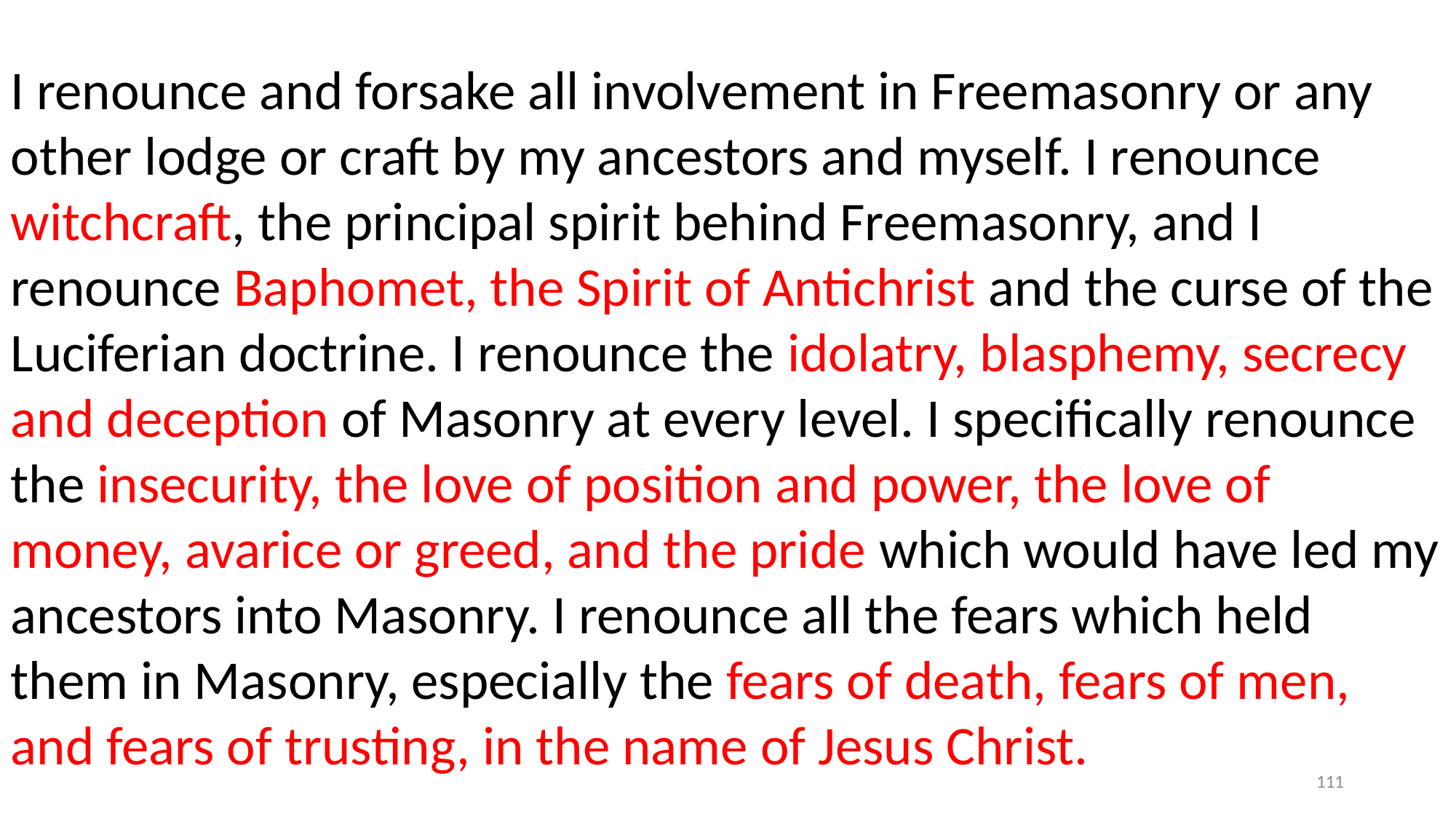

I renounce and forsake all involvement in Freemasonry or any other lodge or craft by my ancestors and myself. I renounce witchcraft, the principal spirit behind Freemasonry, and I renounce Baphomet, the Spirit of Antichrist and the curse of the Luciferian doctrine. I renounce the idolatry, blasphemy, secrecy and deception of Masonry at every level. I specifically renounce the insecurity, the love of position and power, the love of money, avarice or greed, and the pride which would have led my ancestors into Masonry. I renounce all the fears which held them in Masonry, especially the fears of death, fears of men, and fears of trusting, in the name of Jesus Christ.
111